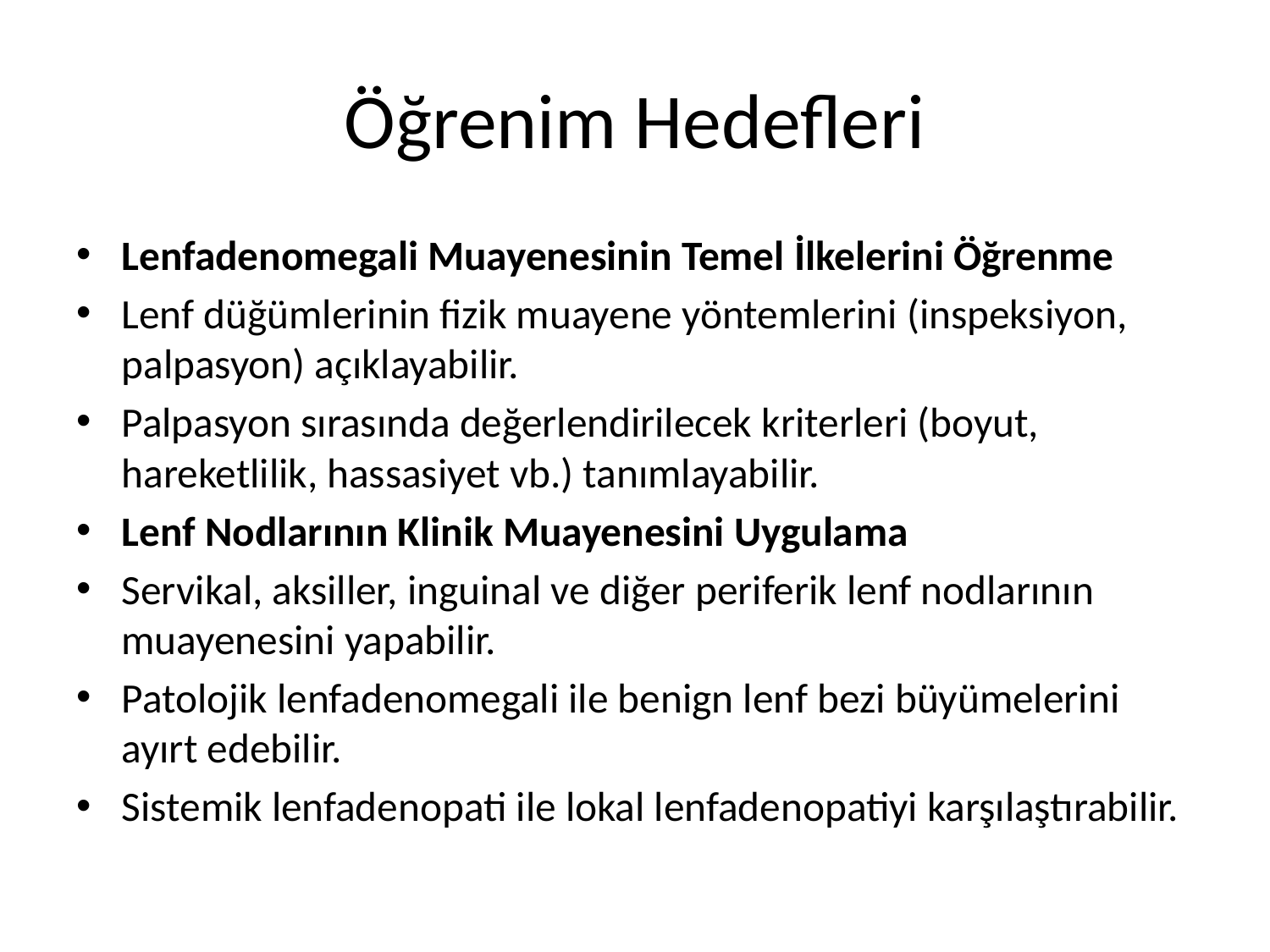

# Öğrenim Hedefleri
Lenfadenomegali Muayenesinin Temel İlkelerini Öğrenme
Lenf düğümlerinin fizik muayene yöntemlerini (inspeksiyon, palpasyon) açıklayabilir.
Palpasyon sırasında değerlendirilecek kriterleri (boyut, hareketlilik, hassasiyet vb.) tanımlayabilir.
Lenf Nodlarının Klinik Muayenesini Uygulama
Servikal, aksiller, inguinal ve diğer periferik lenf nodlarının muayenesini yapabilir.
Patolojik lenfadenomegali ile benign lenf bezi büyümelerini ayırt edebilir.
Sistemik lenfadenopati ile lokal lenfadenopatiyi karşılaştırabilir.